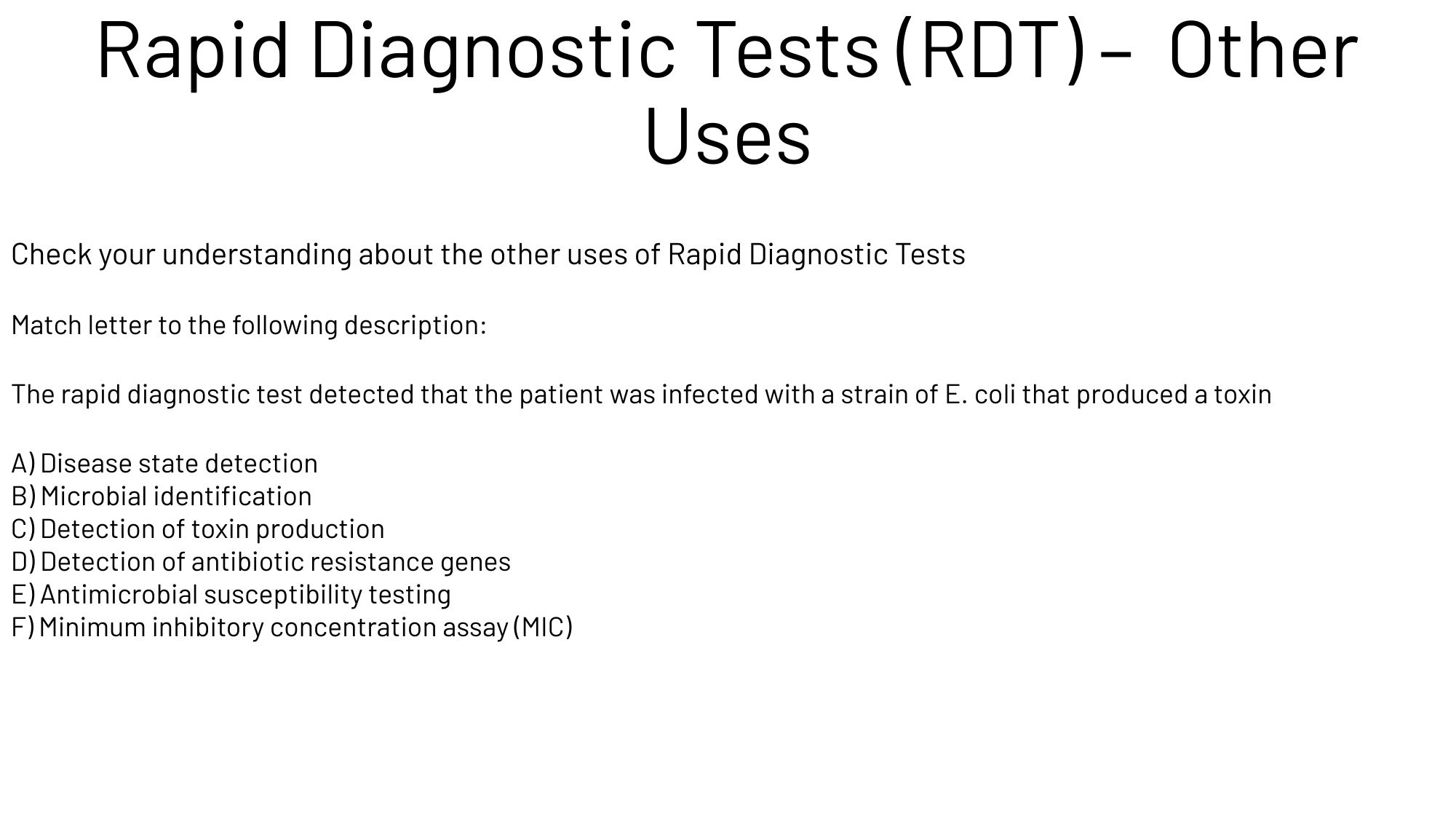

# Rapid Diagnostic Tests (RDT) –  Other Uses
Check your understanding about the other uses of Rapid Diagnostic Tests

Match letter to the following description:

The rapid diagnostic test detected that the patient was infected with a strain of E. coli that produced a toxin

A) Disease state detection
B) Microbial identification
C) Detection of toxin production
D) Detection of antibiotic resistance genes
E) Antimicrobial susceptibility testing
F) Minimum inhibitory concentration assay (MIC)